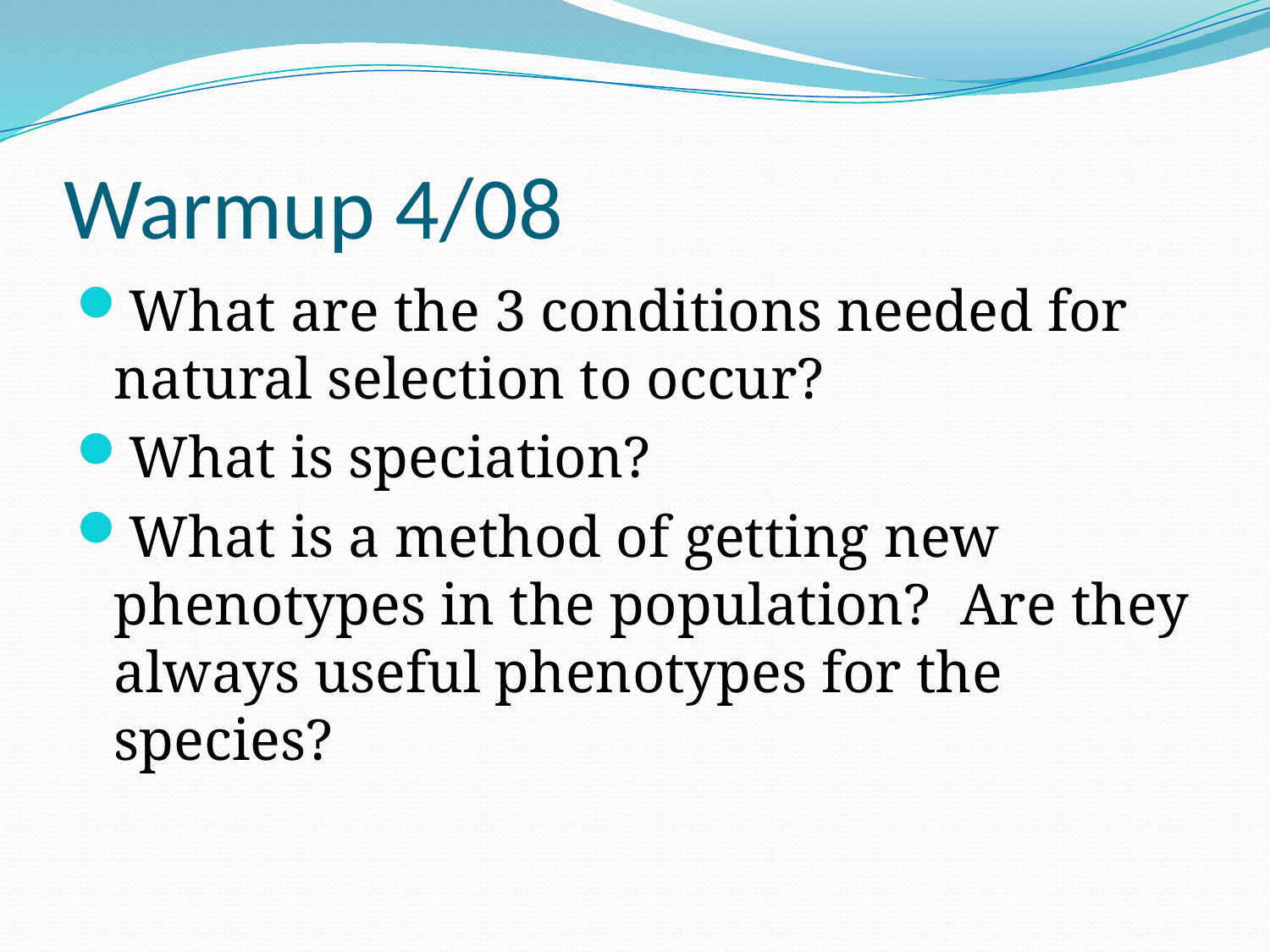

# Warmup 4/08
What are the 3 conditions needed for natural selection to occur?
What is speciation?
What is a method of getting new phenotypes in the population?  Are they always useful phenotypes for the species?